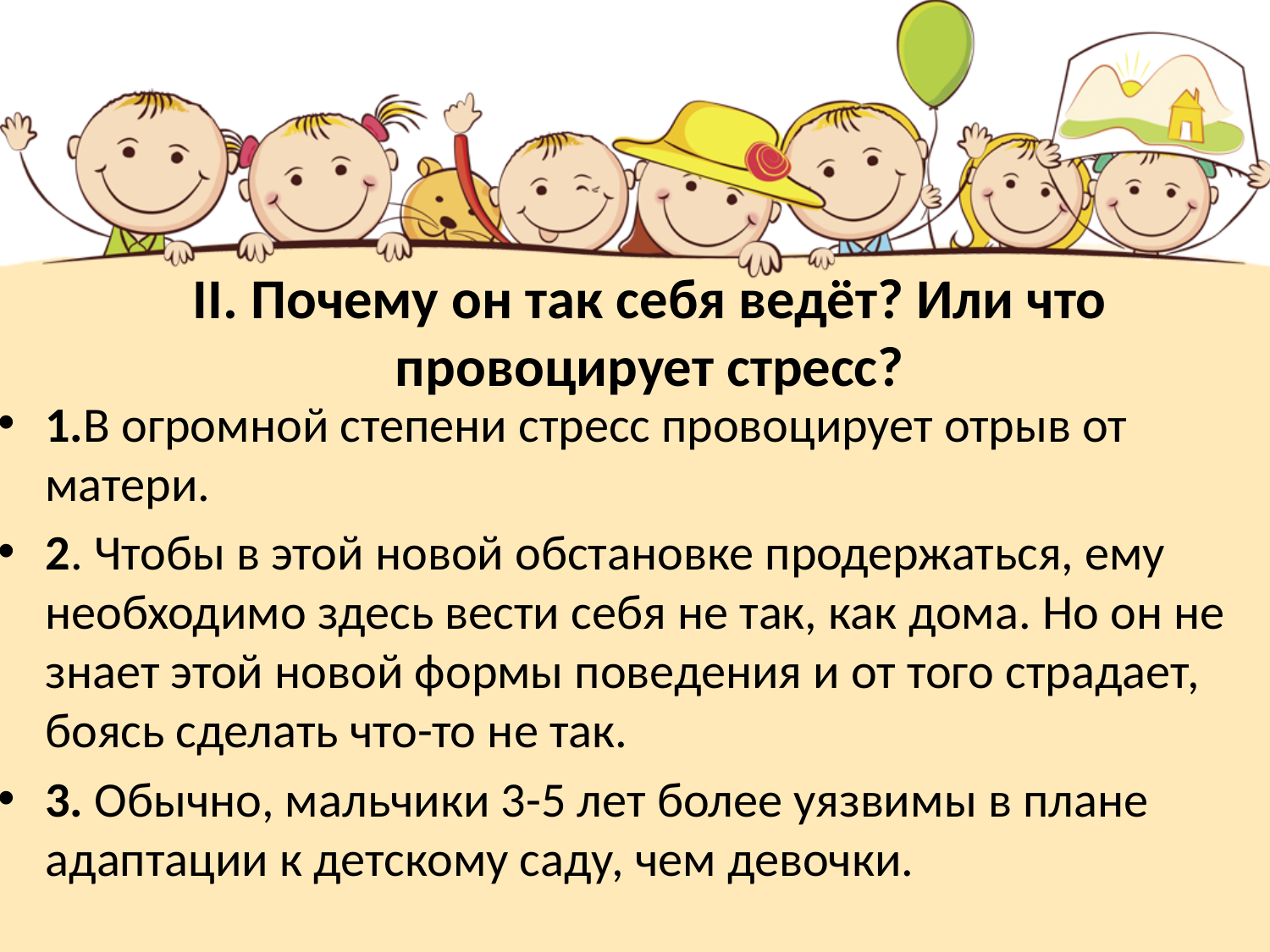

# II. Почему он так себя ведёт? Или что провоцирует стресс?
1.В огромной степени стресс провоцирует отрыв от матери.
2. Чтобы в этой новой обстановке продержаться, ему необходимо здесь вести себя не так, как дома. Но он не знает этой новой формы поведения и от того страдает, боясь сделать что-то не так.
3. Обычно, мальчики 3-5 лет более уязвимы в плане адаптации к детскому саду, чем девочки.